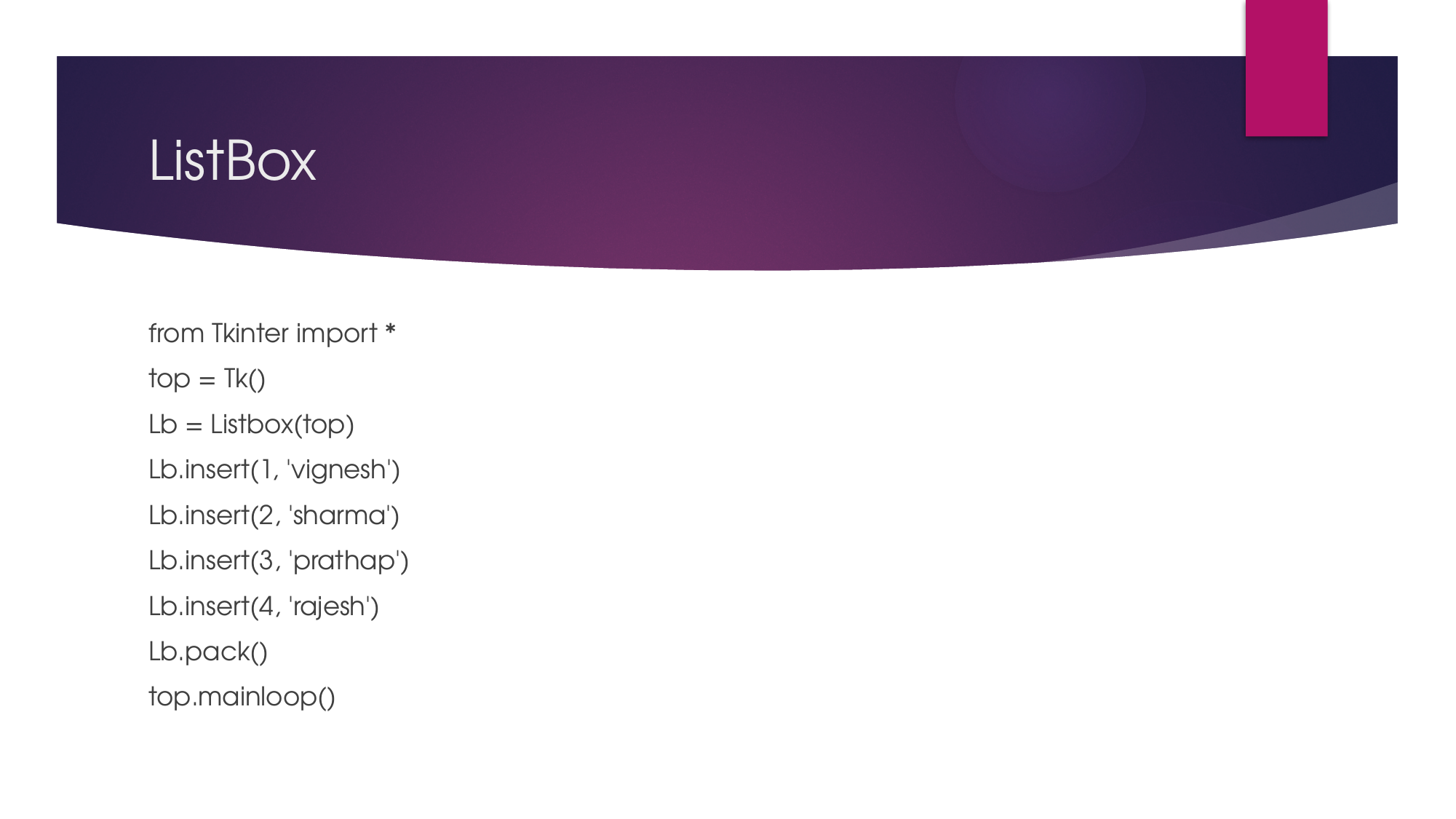

# ListBox
from Tkinter import *
top = Tk()
Lb = Listbox(top)
Lb.insert(1, 'vignesh')
Lb.insert(2, 'sharma')
Lb.insert(3, 'prathap')
Lb.insert(4, 'rajesh')
Lb.pack()
top.mainloop()